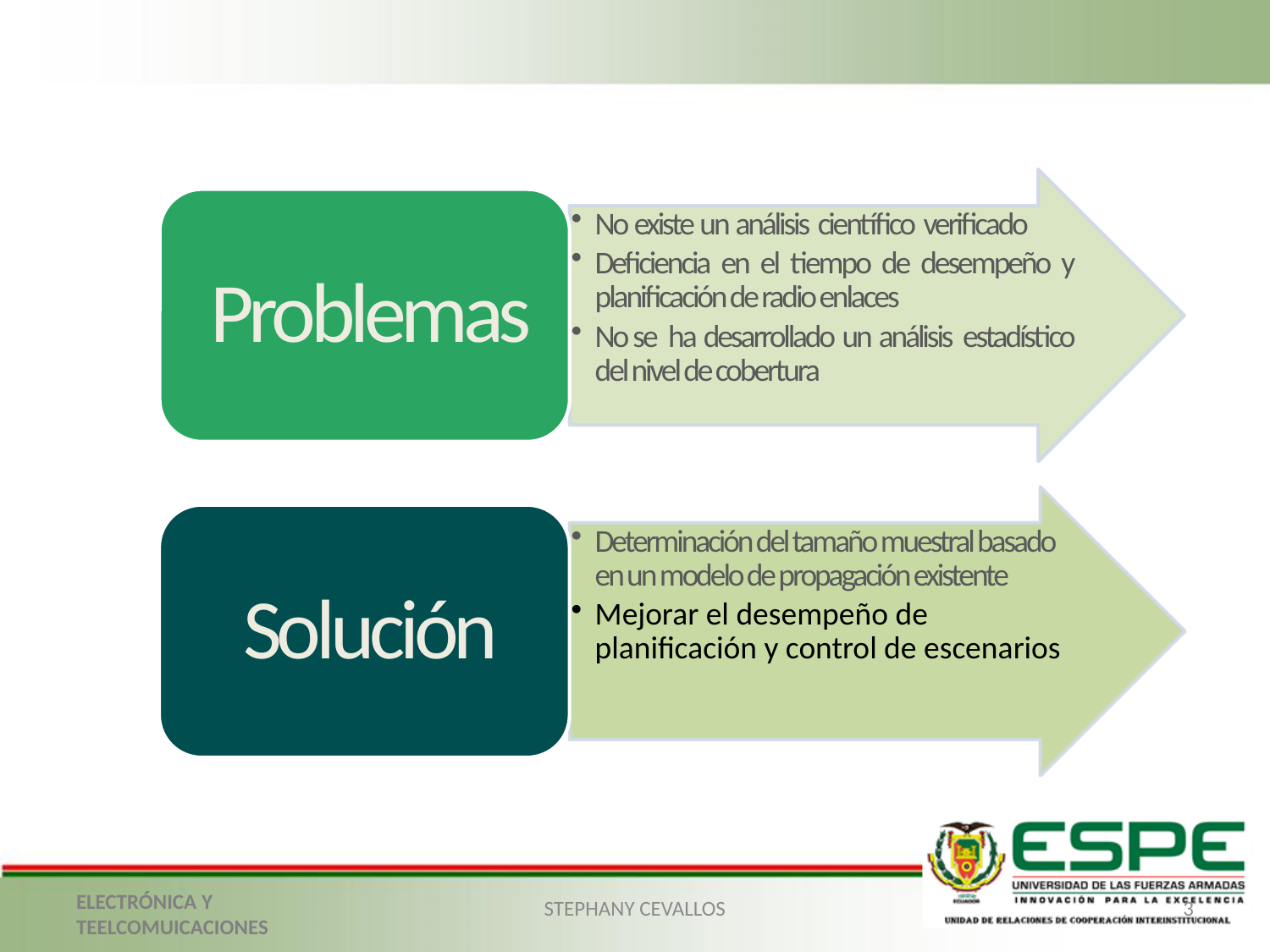

No existe un análisis científico verificado
Deficiencia en el tiempo de desempeño y planificación de radio enlaces
No se  ha desarrollado un análisis estadístico del nivel de cobertura
Problemas
Determinación del tamaño muestral basado en un modelo de propagación existente
Mejorar el desempeño de planificación y control de escenarios
Solución
STEPHANY CEVALLOS
3
ELECTRÓNICA Y TEELCOMUICACIONES